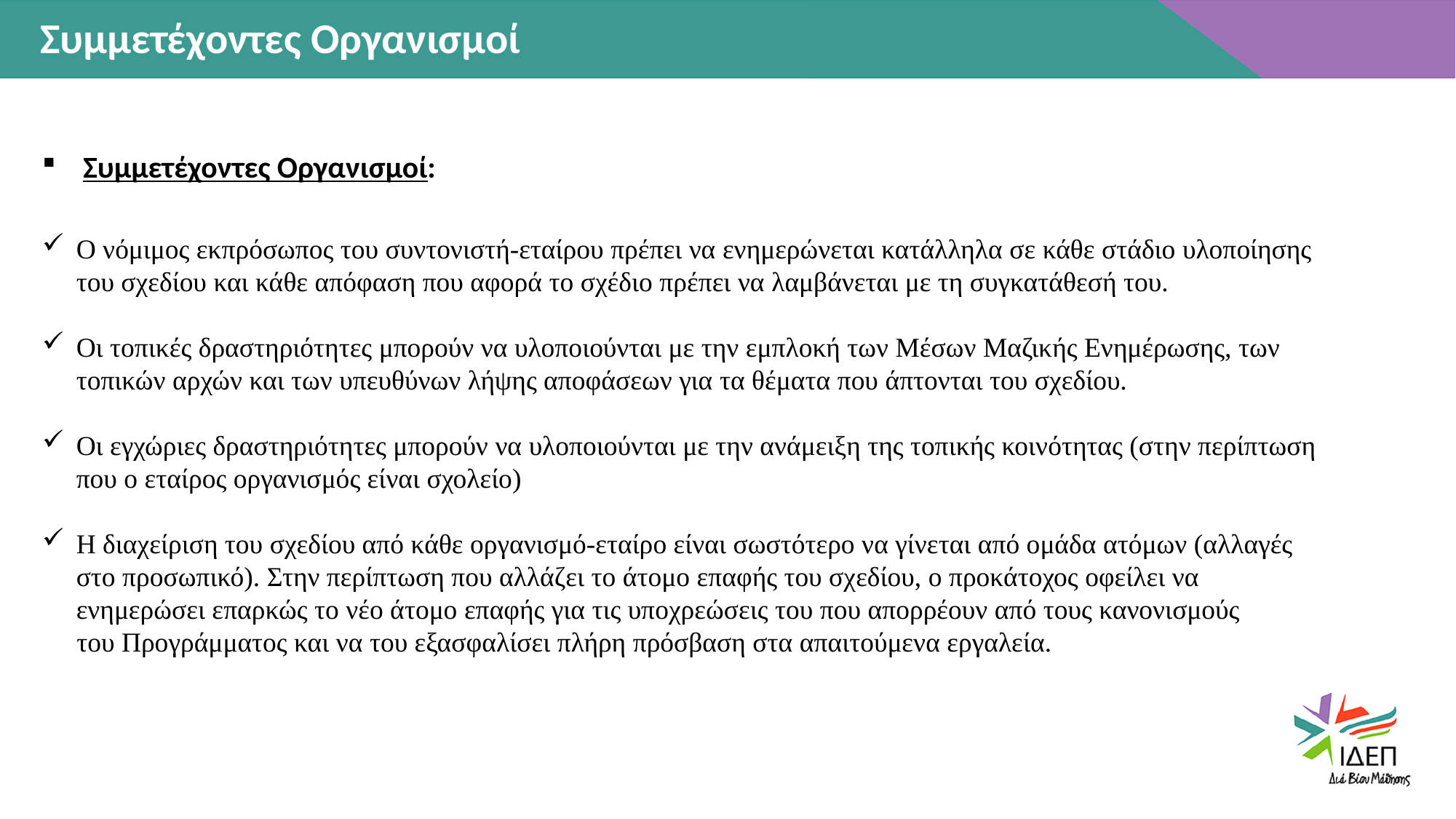

Συμμετέχοντες Οργανισμοί

Συμμετέχοντες Οργανισμοί:

Ο νόμιμος εκπρόσωπος του συντονιστή-εταίρου πρέπει να ενημερώνεται κατάλληλα σε κάθε στάδιο υλοποίησης του σχεδίου και κάθε απόφαση που αφορά το σχέδιο πρέπει να λαμβάνεται με τη συγκατάθεσή του.

Οι τοπικές δραστηριότητες μπορούν να υλοποιούνται με την εμπλοκή των Μέσων Μαζικής Ενημέρωσης, των τοπικών αρχών και των υπευθύνων λήψης αποφάσεων για τα θέματα που άπτονται του σχεδίου.

Οι εγχώριες δραστηριότητες μπορούν να υλοποιούνται με την ανάμειξη της τοπικής κοινότητας (στην περίπτωση που ο εταίρος οργανισμός είναι σχολείο)

Η διαχείριση του σχεδίου από κάθε οργανισμό-εταίρο είναι σωστότερο να γίνεται από ομάδα ατόμων (αλλαγές στο προσωπικό). Στην περίπτωση που αλλάζει το άτομο επαφής του σχεδίου, ο προκάτοχος οφείλει να ενημερώσει επαρκώς το νέο άτομο επαφής για τις υποχρεώσεις του που απορρέουν από τους κανονισμούς
     του Προγράμματος και να του εξασφαλίσει πλήρη πρόσβαση στα απαιτούμενα εργαλεία.